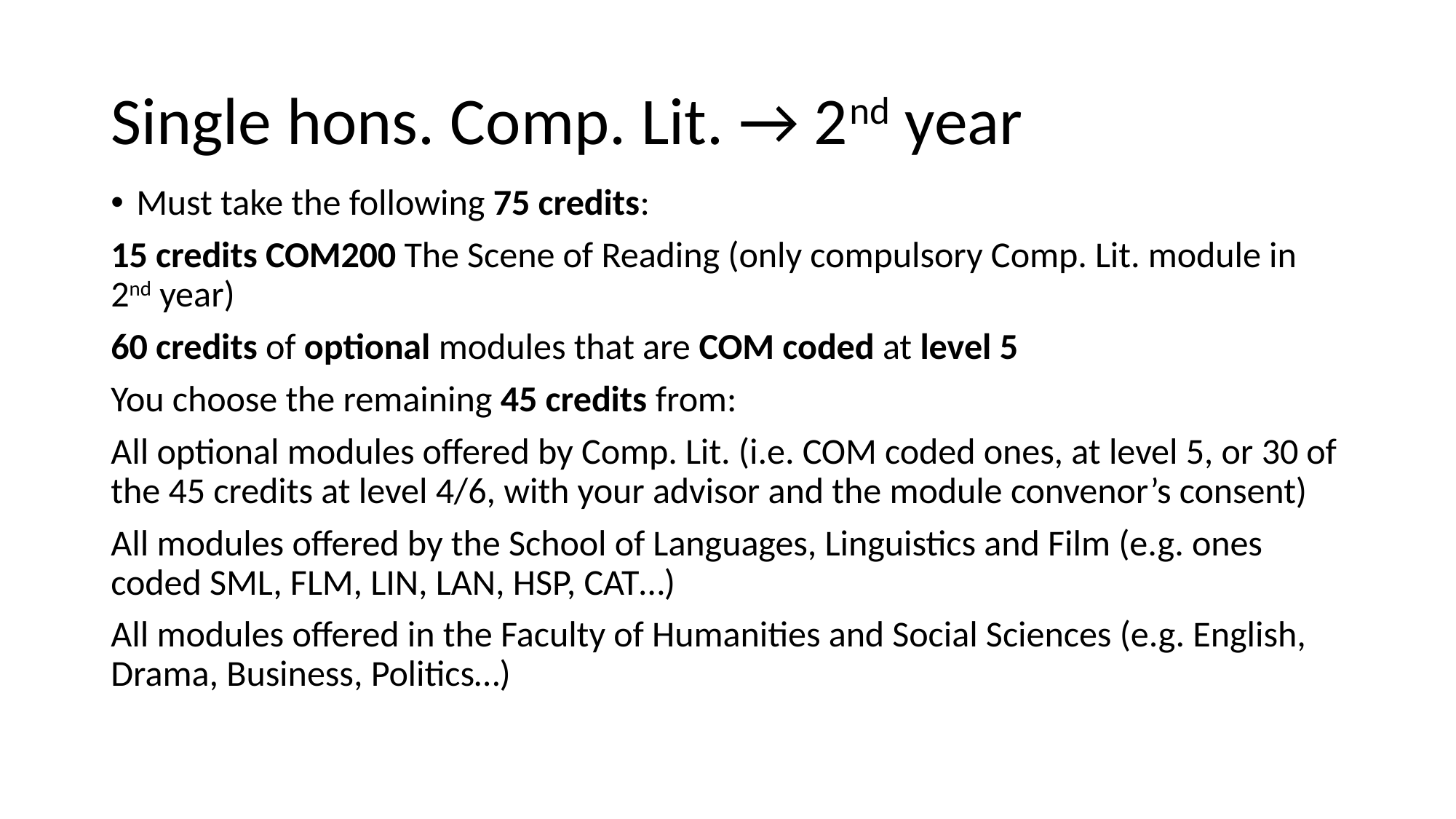

# Single hons. Comp. Lit. → 2nd year
Must take the following 75 credits:
15 credits COM200 The Scene of Reading (only compulsory Comp. Lit. module in 2nd year)
60 credits of optional modules that are COM coded at level 5
You choose the remaining 45 credits from:
All optional modules offered by Comp. Lit. (i.e. COM coded ones, at level 5, or 30 of the 45 credits at level 4/6, with your advisor and the module convenor’s consent)
All modules offered by the School of Languages, Linguistics and Film (e.g. ones coded SML, FLM, LIN, LAN, HSP, CAT…)
All modules offered in the Faculty of Humanities and Social Sciences (e.g. English, Drama, Business, Politics…)